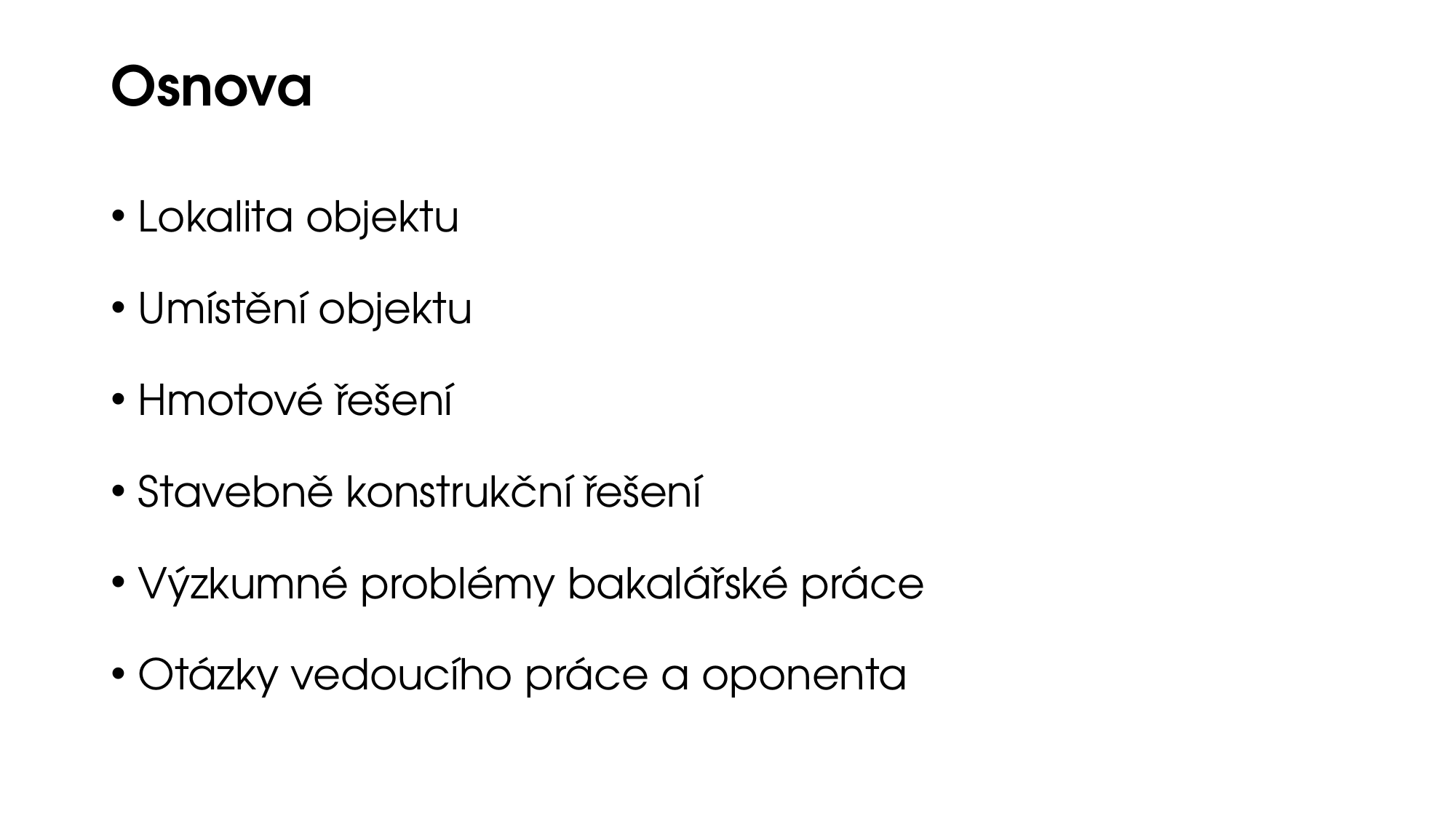

# Osnova
Lokalita objektu
Umístění objektu
Hmotové řešení
Stavebně konstrukční řešení
Výzkumné problémy bakalářské práce
Otázky vedoucího práce a oponenta